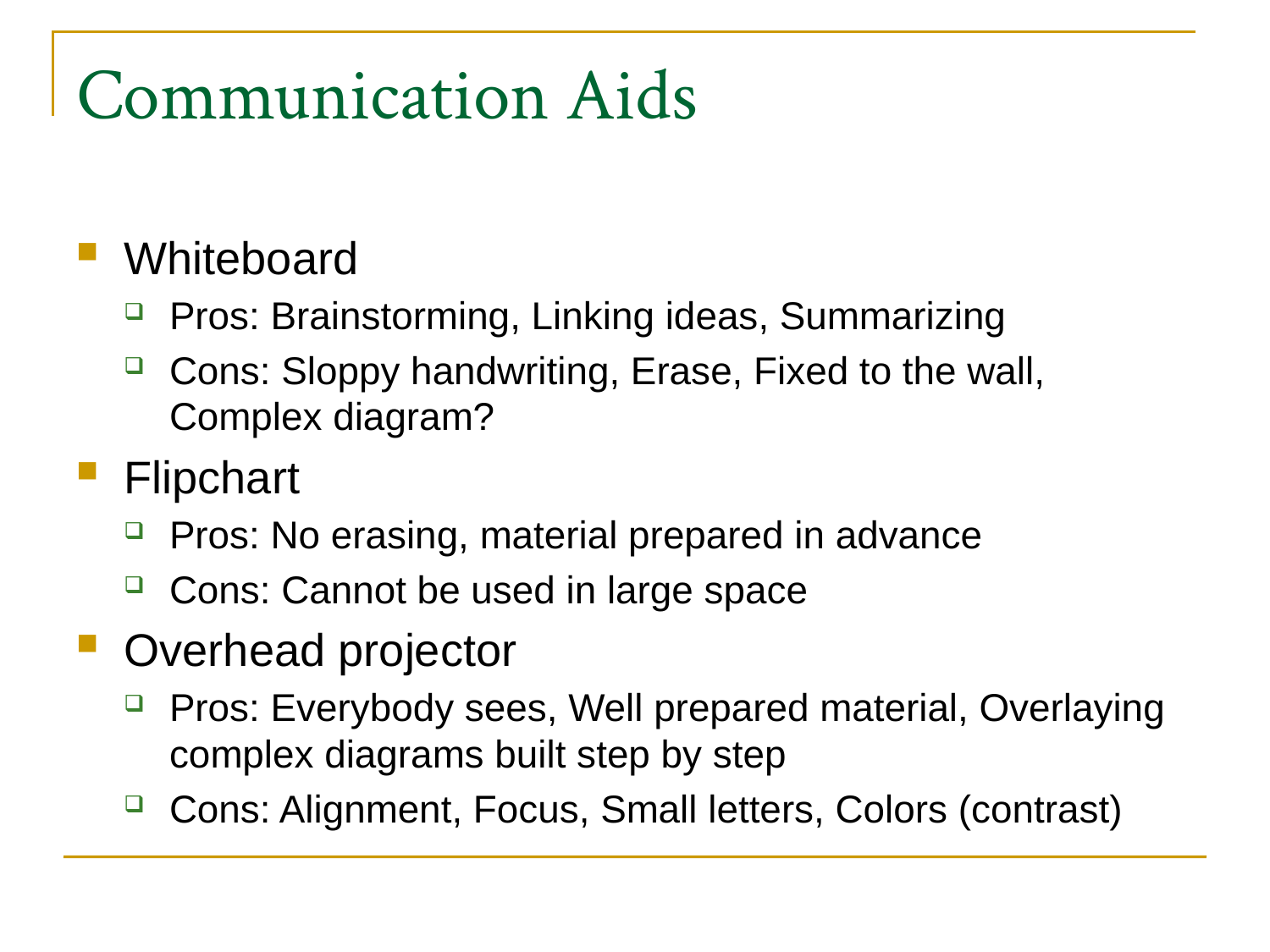

# Communication Aids
Whiteboard
Pros: Brainstorming, Linking ideas, Summarizing
Cons: Sloppy handwriting, Erase, Fixed to the wall, Complex diagram?
Flipchart
Pros: No erasing, material prepared in advance
Cons: Cannot be used in large space
Overhead projector
Pros: Everybody sees, Well prepared material, Overlaying complex diagrams built step by step
Cons: Alignment, Focus, Small letters, Colors (contrast)